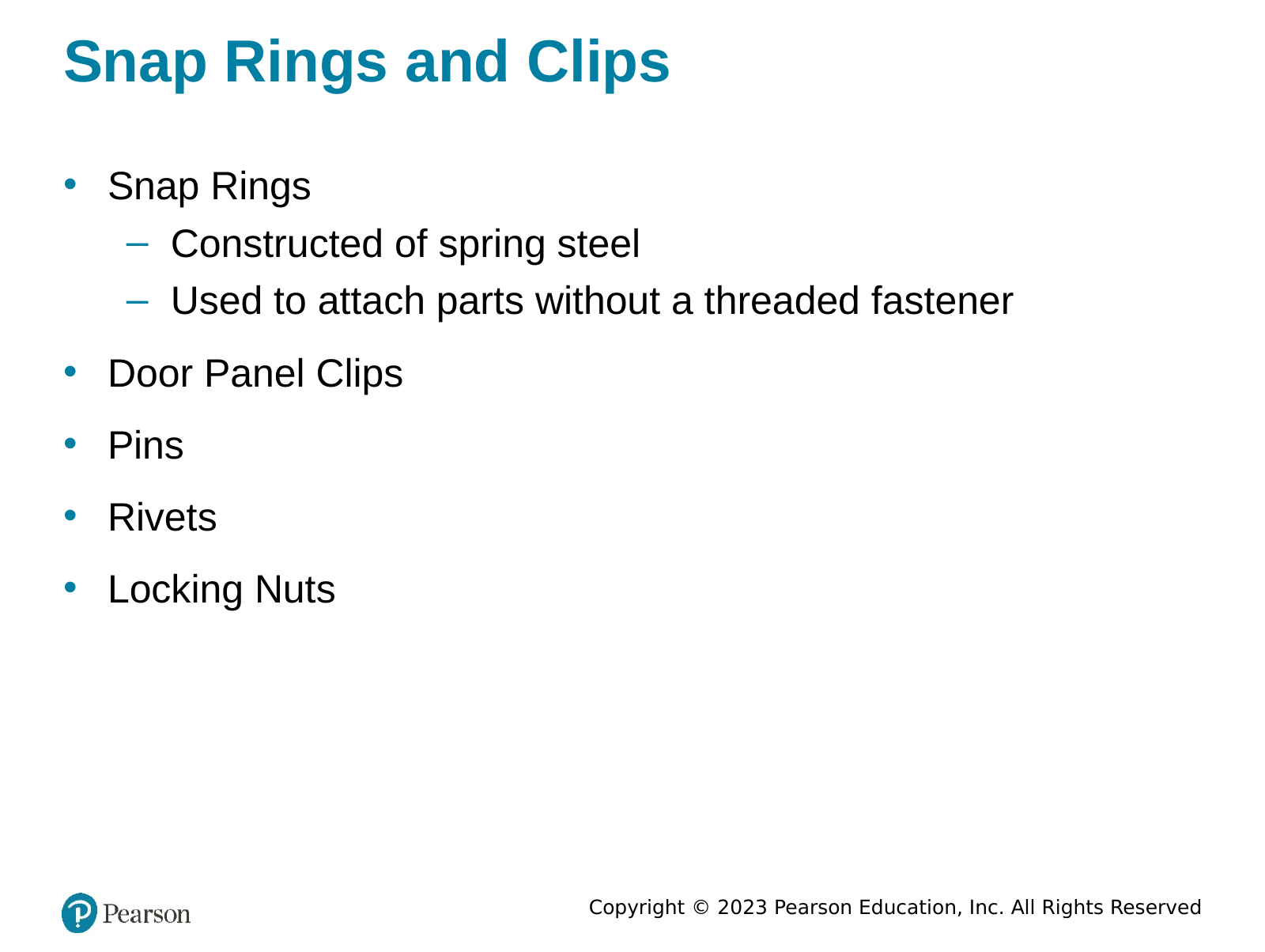

# Snap Rings and Clips
Snap Rings
Constructed of spring steel
Used to attach parts without a threaded fastener
Door Panel Clips
Pins
Rivets
Locking Nuts